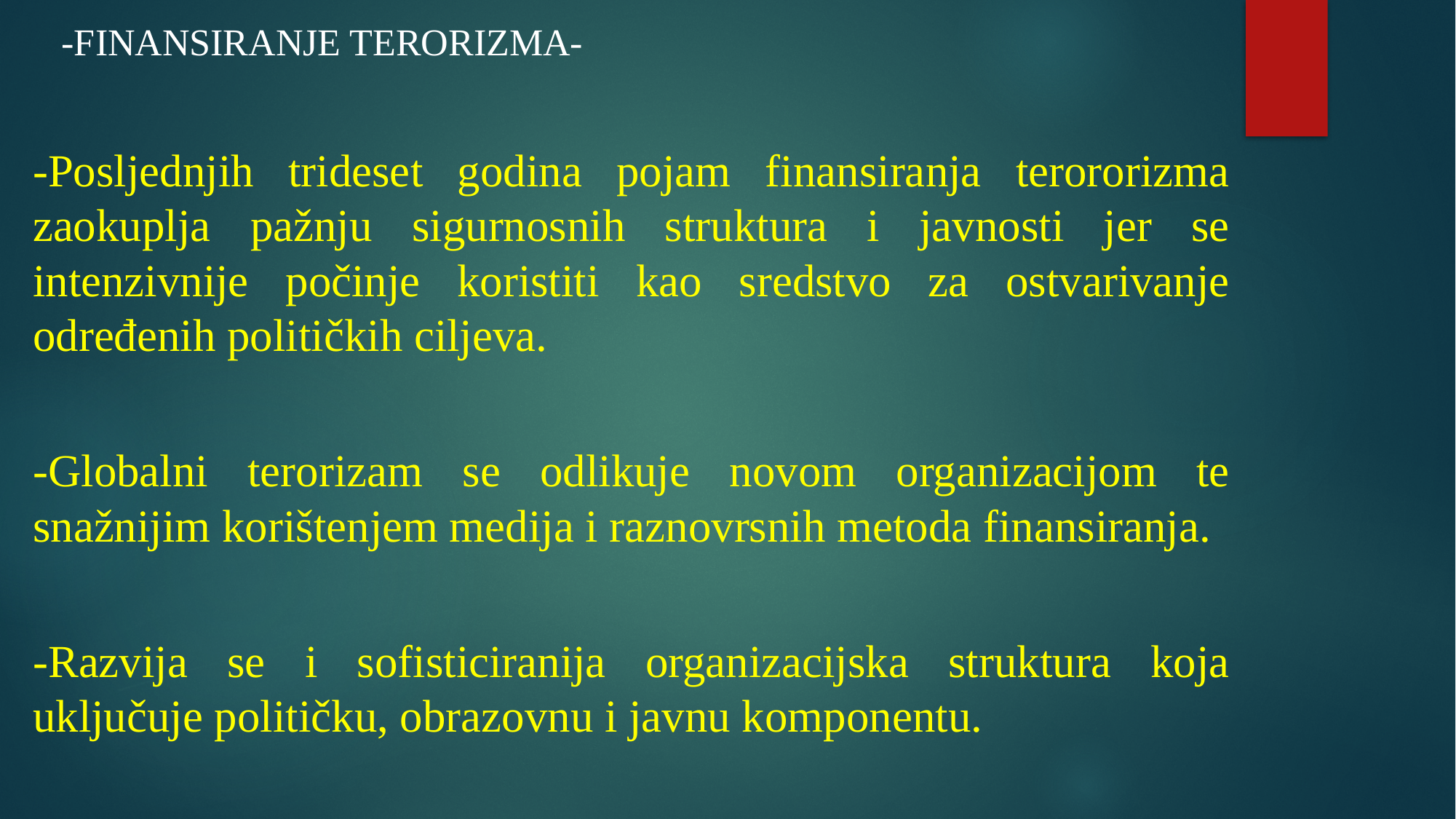

# -FINANSIRANJE TERORIZMA-

-Posljednjih trideset godina pojam finansiranja terororizma zaokuplja pažnju sigurnosnih struktura i javnosti jer se intenzivnije počinje koristiti kao sredstvo za ostvarivanje određenih političkih ciljeva.

-Globalni terorizam se odlikuje novom organizacijom te snažnijim korištenjem medija i raznovrsnih metoda finansiranja.

-Razvija se i sofisticiranija organizacijska struktura koja uključuje političku, obrazovnu i javnu komponentu.